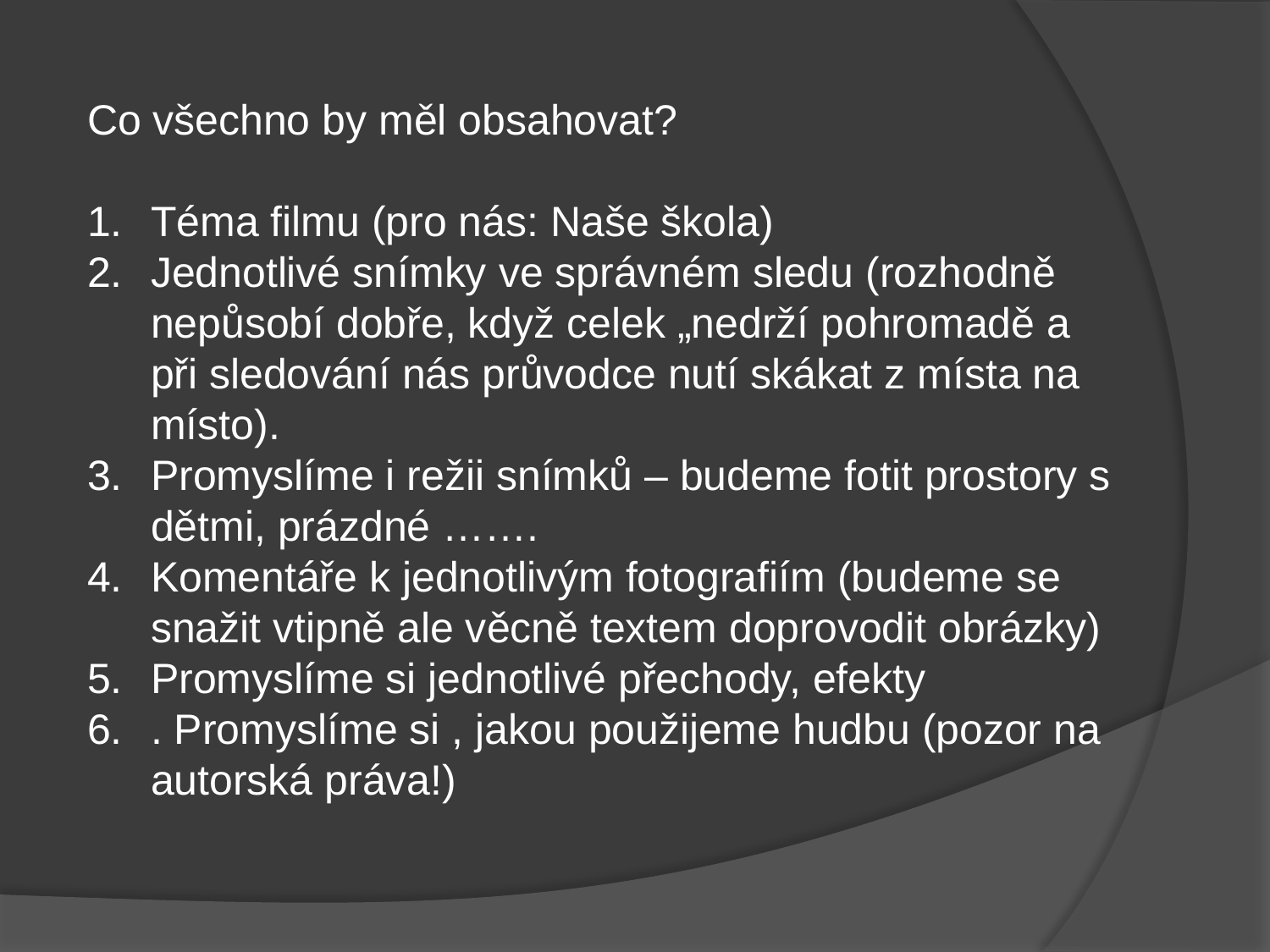

Co všechno by měl obsahovat?

Téma filmu (pro nás: Naše škola)
Jednotlivé snímky ve správném sledu (rozhodně nepůsobí dobře, když celek „nedrží pohromadě a při sledování nás průvodce nutí skákat z místa na místo).
Promyslíme i režii snímků – budeme fotit prostory s dětmi, prázdné …….
Komentáře k jednotlivým fotografiím (budeme se snažit vtipně ale věcně textem doprovodit obrázky)
Promyslíme si jednotlivé přechody, efekty
. Promyslíme si , jakou použijeme hudbu (pozor na autorská práva!)